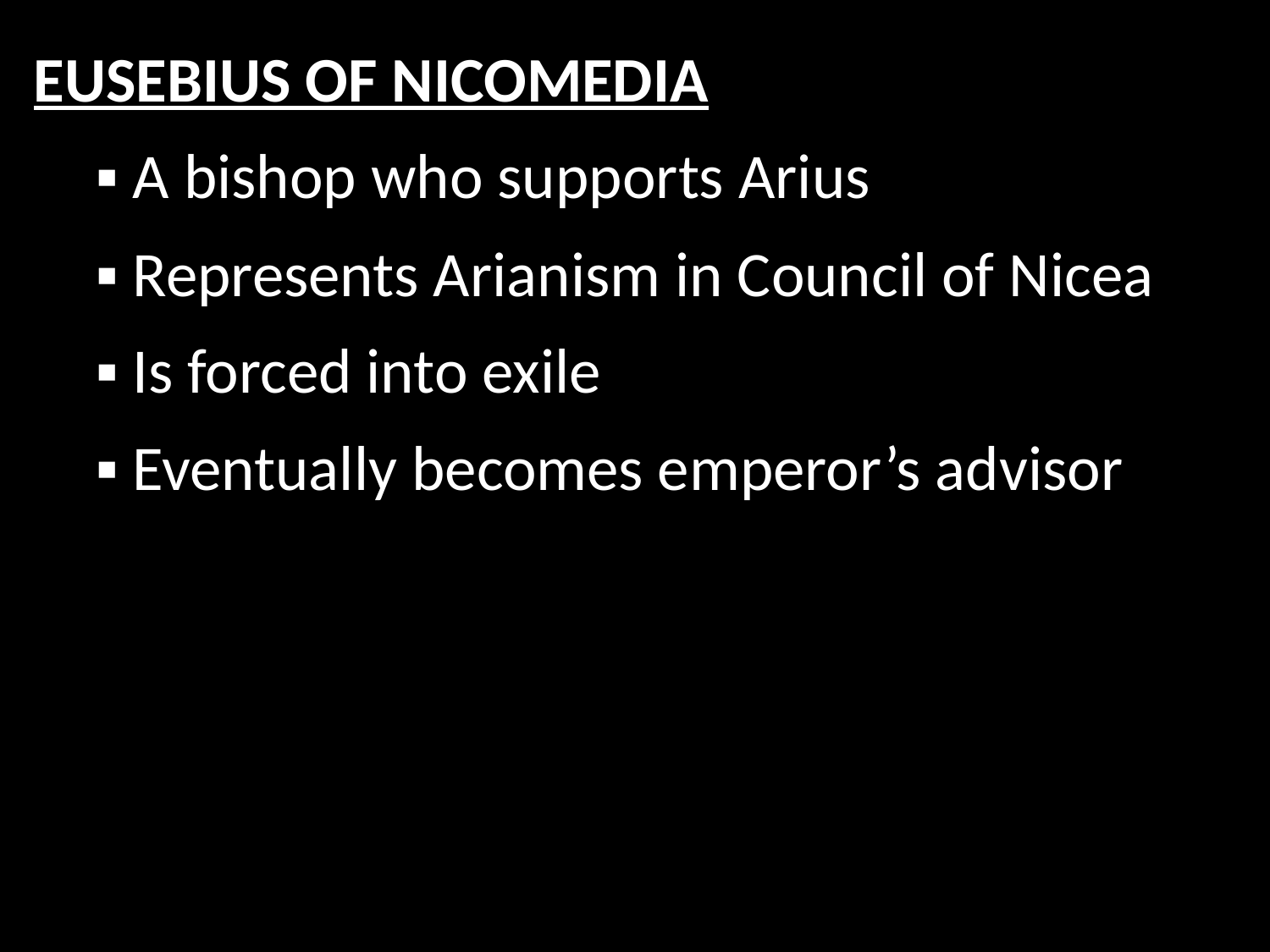

EUSEBIUS OF NICOMEDIA
	 ▪ A bishop who supports Arius
	 ▪ Represents Arianism in Council of Nicea
	 ▪ Is forced into exile
	 ▪ Eventually becomes emperor’s advisor